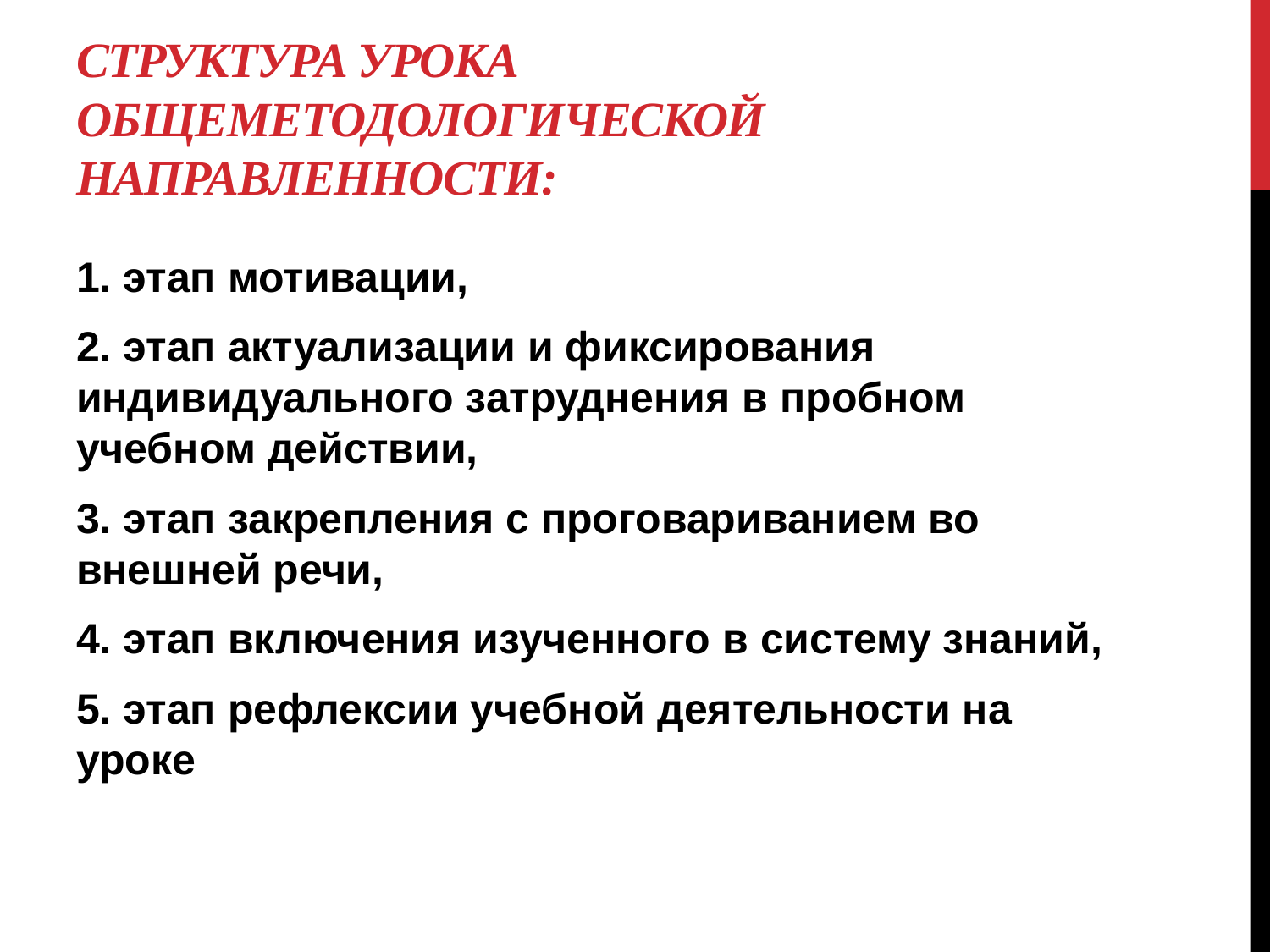

# Структура урока общеметодологической направленности:
1. этап мотивации,
2. этап актуализации и фиксирования индивидуального затруднения в пробном учебном действии,
3. этап закрепления с проговариванием во внешней речи,
4. этап включения изученного в систему знаний,
5. этап рефлексии учебной деятельности на уроке